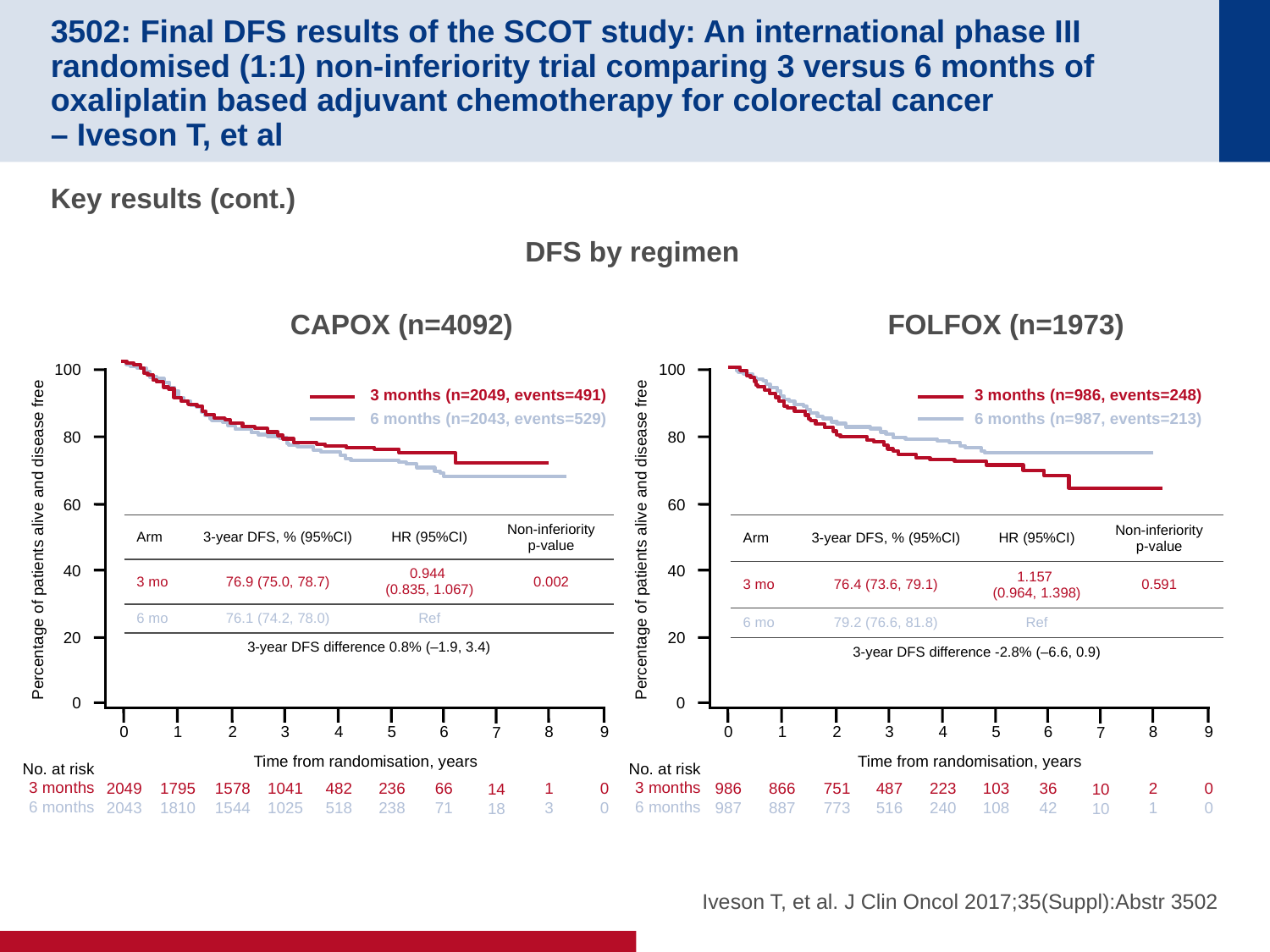

# 3502: Final DFS results of the SCOT study: An international phase III randomised (1:1) non-inferiority trial comparing 3 versus 6 months of oxaliplatin based adjuvant chemotherapy for colorectal cancer – Iveson T, et al
Key results (cont.)
DFS by regimen
CAPOX (n=4092)
100

3 months (n=2049, events=491)
6 months (n=2043, events=529)
80

60

Percentage of patients alive and disease free
40

20

0

0

2049
2043

1

1795
1810

2

1578
1544

3

1041
1025

4

482
518

6

66
71
7

14
18

8

1
3

9

0
0

Time from randomisation, years
No. at risk
3 months
6 months

5

236
238
FOLFOX (n=1973)
100

3 months (n=986, events=248)
6 months (n=987, events=213)
80

60

Percentage of patients alive and disease free
40

20

0

0

986
987

1

866
887

2

751
773

3

487
516

4

223
240

6

36
42
7

10
10

8

2
1

9

0
0

Time from randomisation, years
No. at risk
3 months
6 months
5

103
108

| Arm | 3-year DFS, % (95%CI) | HR (95%CI) | Non-inferiority p-value |
| --- | --- | --- | --- |
| 3 mo | 76.9 (75.0, 78.7) | 0.944 (0.835, 1.067) | 0.002 |
| 6 mo | 76.1 (74.2, 78.0) | Ref |  |
| 3-year DFS difference 0.8% (–1.9, 3.4) |  |  |  |
| Arm | 3-year DFS, % (95%CI) | HR (95%CI) | Non-inferiority p-value |
| --- | --- | --- | --- |
| 3 mo | 76.4 (73.6, 79.1) | 1.157 (0.964, 1.398) | 0.591 |
| 6 mo | 79.2 (76.6, 81.8) | Ref |  |
| 3-year DFS difference -2.8% (–6.6, 0.9) |  |  |  |
Iveson T, et al. J Clin Oncol 2017;35(Suppl):Abstr 3502